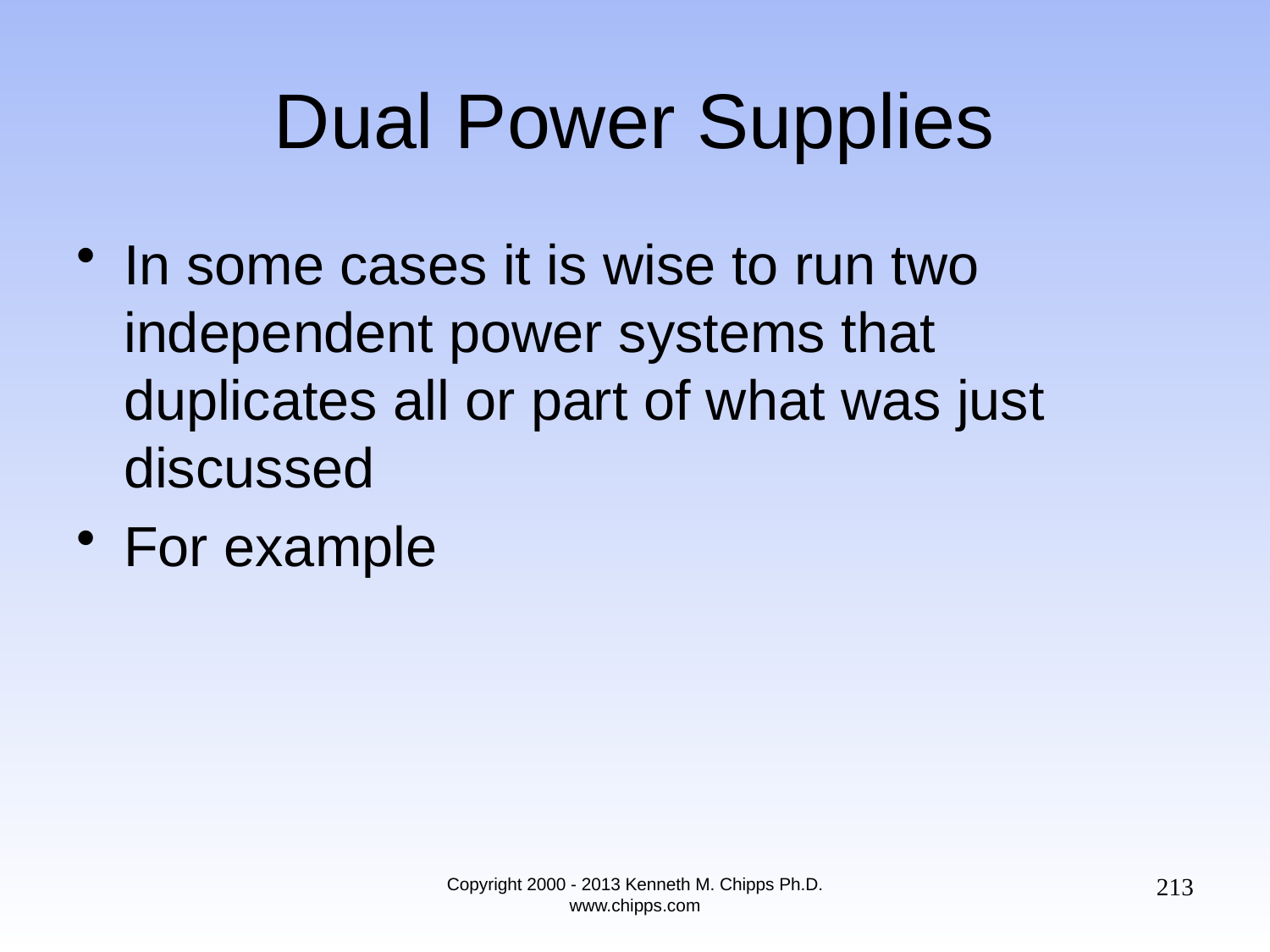

# Dual Power Supplies
In some cases it is wise to run two independent power systems that duplicates all or part of what was just discussed
For example
213
Copyright 2000 - 2013 Kenneth M. Chipps Ph.D. www.chipps.com